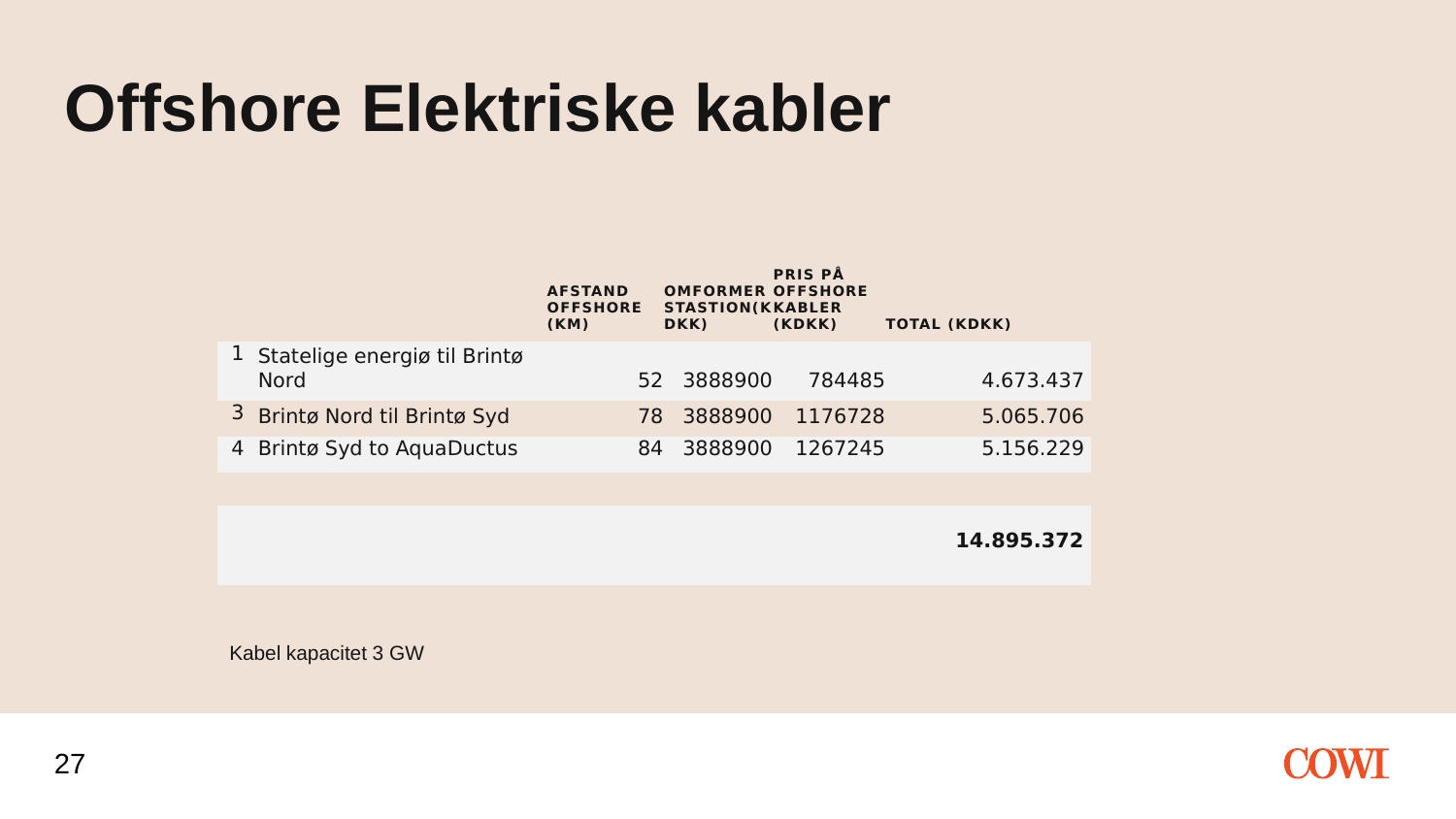

# Offshore Elektriske kabler
|  |  | Afstand OFFshore (km) | Omformer stastion(kDKK) | Pris på Offshore kabler (kDKK) | TOTAL (kDKK) |
| --- | --- | --- | --- | --- | --- |
| 1 | Statelige energiø til Brintø Nord | 52 | 3888900 | 784485 | 4.673.437 |
| 3 | Brintø Nord til Brintø Syd | 78 | 3888900 | 1176728 | 5.065.706 |
| 4 | Brintø Syd to AquaDuctus | 84 | 3888900 | 1267245 | 5.156.229 |
|  |  |  |  |  |  |
|  |  |  |  |  | 14.895.372 |
Kabel kapacitet 3 GW
27